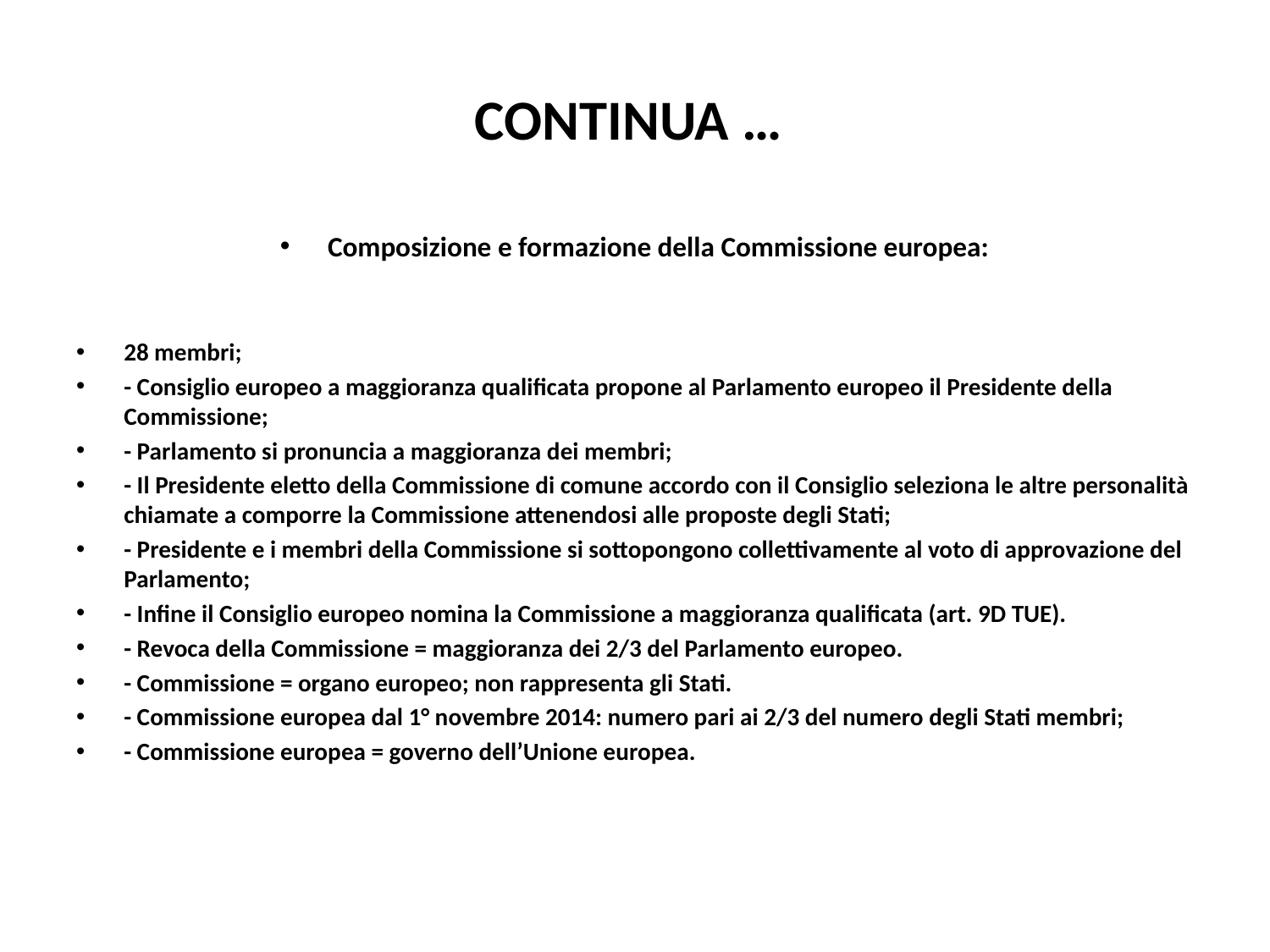

# CONTINUA …
Composizione e formazione della Commissione europea:

28 membri;
- Consiglio europeo a maggioranza qualificata propone al Parlamento europeo il Presidente della Commissione;
- Parlamento si pronuncia a maggioranza dei membri;
- Il Presidente eletto della Commissione di comune accordo con il Consiglio seleziona le altre personalità chiamate a comporre la Commissione attenendosi alle proposte degli Stati;
- Presidente e i membri della Commissione si sottopongono collettivamente al voto di approvazione del Parlamento;
- Infine il Consiglio europeo nomina la Commissione a maggioranza qualificata (art. 9D TUE).
- Revoca della Commissione = maggioranza dei 2/3 del Parlamento europeo.
- Commissione = organo europeo; non rappresenta gli Stati.
- Commissione europea dal 1° novembre 2014: numero pari ai 2/3 del numero degli Stati membri;
- Commissione europea = governo dell’Unione europea.